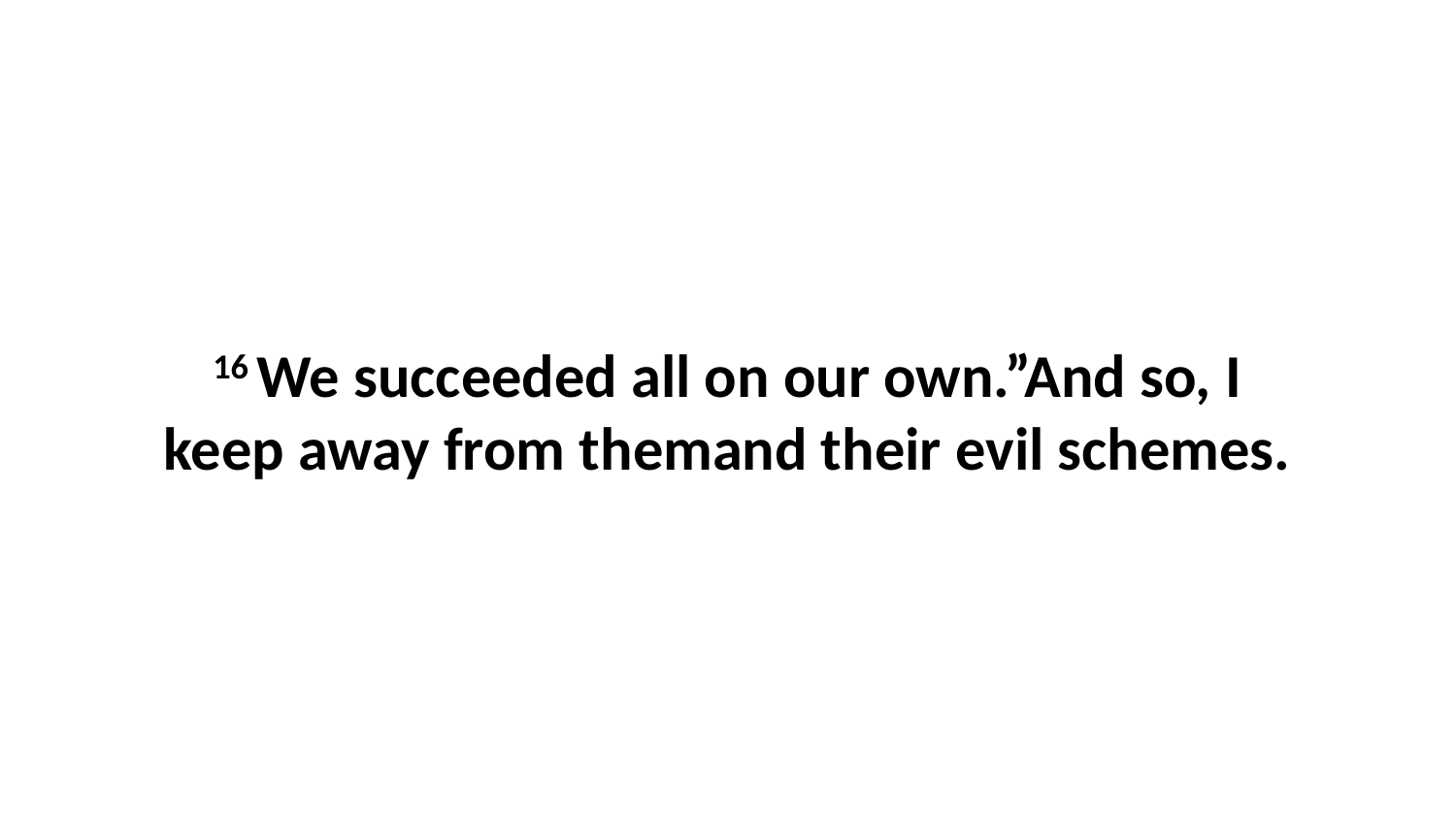

16 We succeeded all on our own.”And so, I keep away from themand their evil schemes.